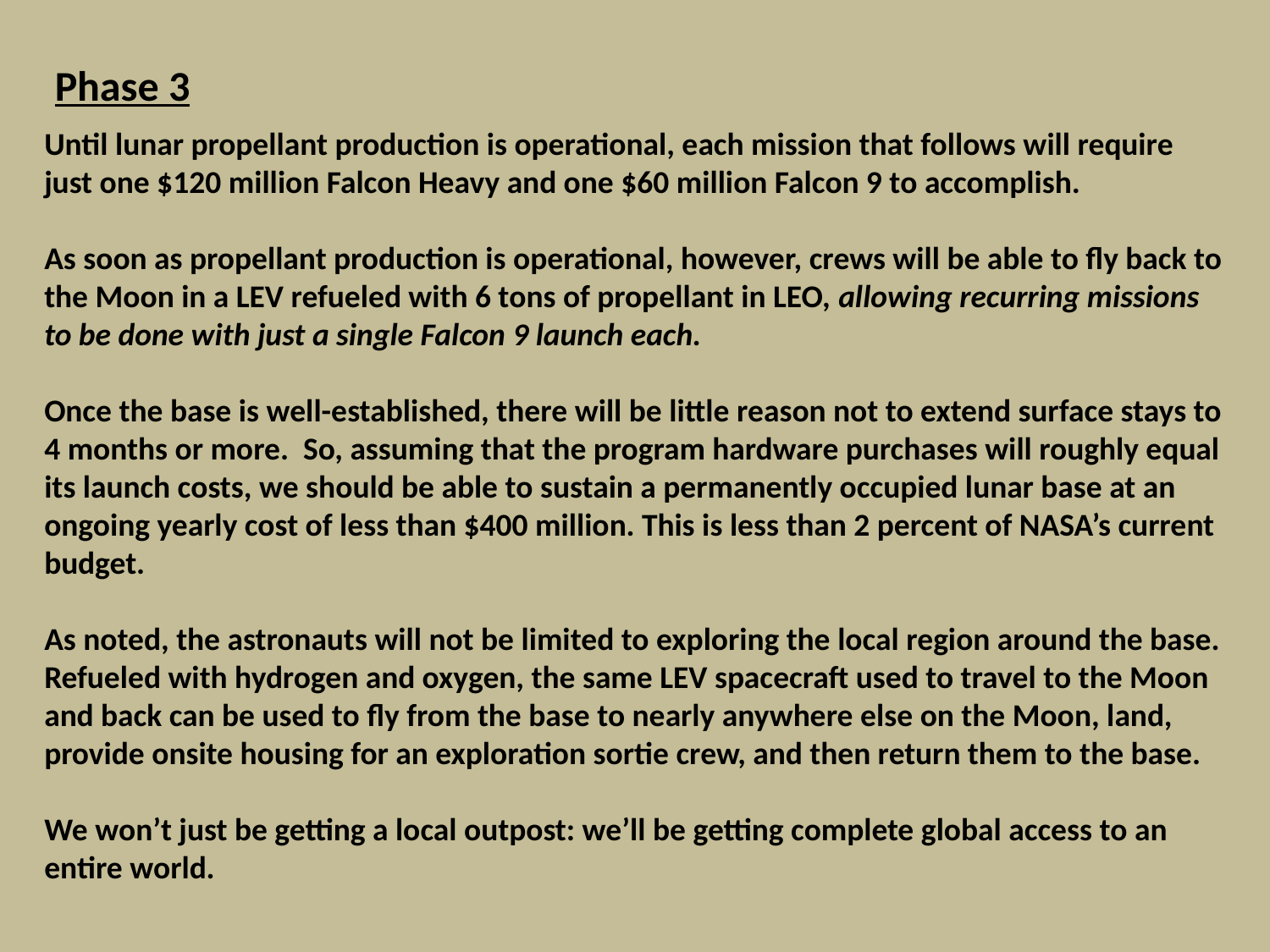

Phase 3

Until lunar propellant production is operational, each mission that follows will require just one $120 million Falcon Heavy and one $60 million Falcon 9 to accomplish.

As soon as propellant production is operational, however, crews will be able to fly back to the Moon in a LEV refueled with 6 tons of propellant in LEO, allowing recurring missions to be done with just a single Falcon 9 launch each.

Once the base is well-established, there will be little reason not to extend surface stays to 4 months or more.  So, assuming that the program hardware purchases will roughly equal its launch costs, we should be able to sustain a permanently occupied lunar base at an ongoing yearly cost of less than $400 million. This is less than 2 percent of NASA’s current budget.

As noted, the astronauts will not be limited to exploring the local region around the base. Refueled with hydrogen and oxygen, the same LEV spacecraft used to travel to the Moon and back can be used to fly from the base to nearly anywhere else on the Moon, land, provide onsite housing for an exploration sortie crew, and then return them to the base.

We won’t just be getting a local outpost: we’ll be getting complete global access to an entire world.